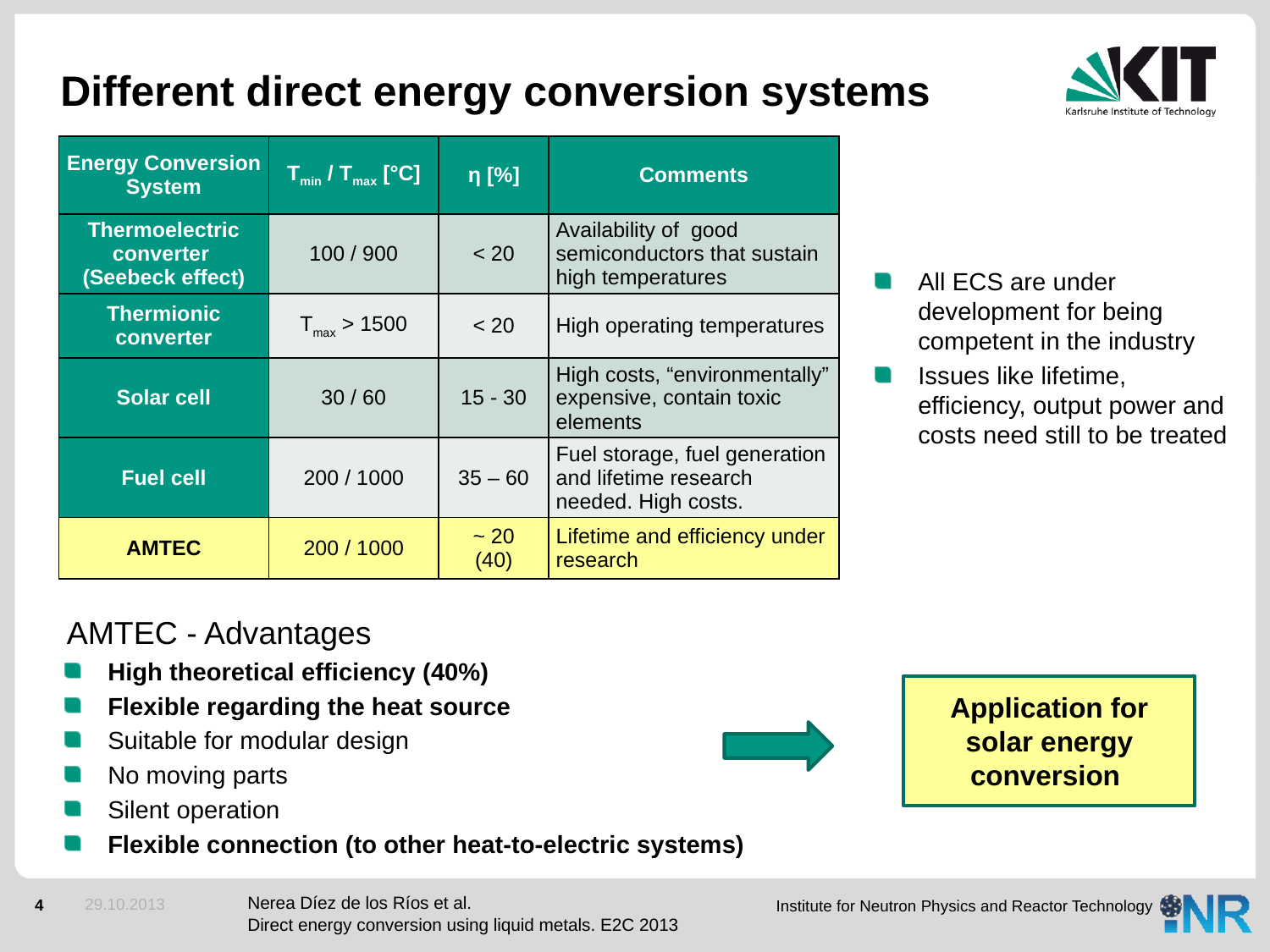

# Different direct energy conversion systems
| Energy Conversion System | Tmin / Tmax [°C] | η [%] | Comments |
| --- | --- | --- | --- |
| Thermoelectric converter (Seebeck effect) | 100 / 900 | < 20 | Availability of good semiconductors that sustain high temperatures |
| Thermionic converter | Tmax > 1500 | < 20 | High operating temperatures |
| Solar cell | 30 / 60 | 15 - 30 | High costs, “environmentally” expensive, contain toxic elements |
| Fuel cell | 200 / 1000 | 35 – 60 | Fuel storage, fuel generation and lifetime research needed. High costs. |
| AMTEC | 200 / 1000 | ~ 20 (40) | Lifetime and efficiency under research |
All ECS are under development for being competent in the industry
Issues like lifetime, efficiency, output power and costs need still to be treated

AMTEC - Advantages

High theoretical efficiency (40%)
Flexible regarding the heat source
Suitable for modular design
No moving parts
Silent operation
Flexible connection (to other heat-to-electric systems)

Application for solar energy conversion

Nerea Díez de los Ríos et al.
Direct energy conversion using liquid metals. E2C 2013
29.10.2013